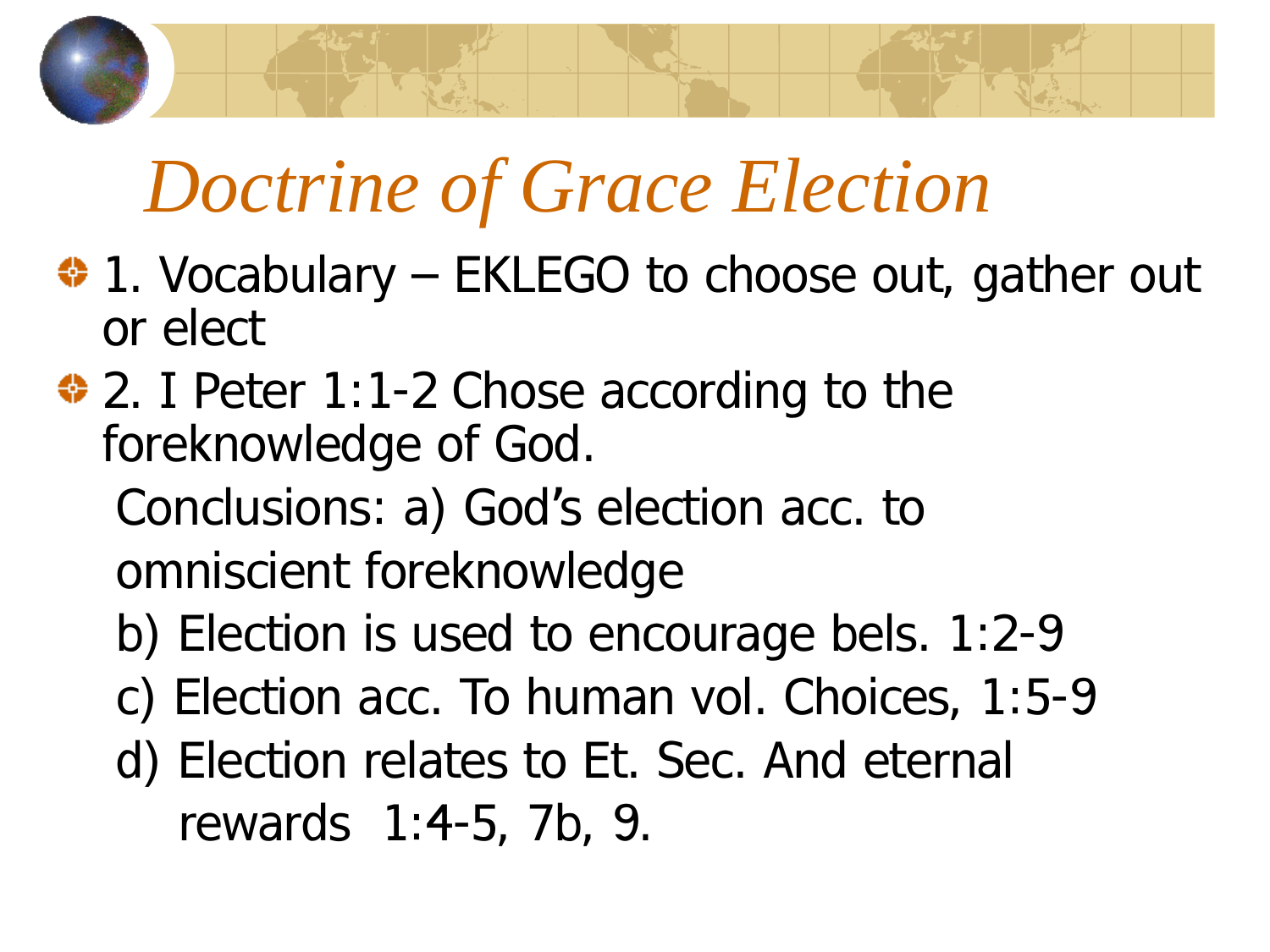

# Doctrine of Grace Election
1. Vocabulary – EKLEGO to choose out, gather out or elect
2. I Peter 1:1-2 Chose according to the foreknowledge of God.
    Conclusions: a) God’s election acc. to
    omniscient foreknowledge
    b) Election is used to encourage bels. 1:2-9
    c) Election acc. To human vol. Choices, 1:5-9
    d) Election relates to Et. Sec. And eternal
        rewards  1:4-5, 7b, 9.